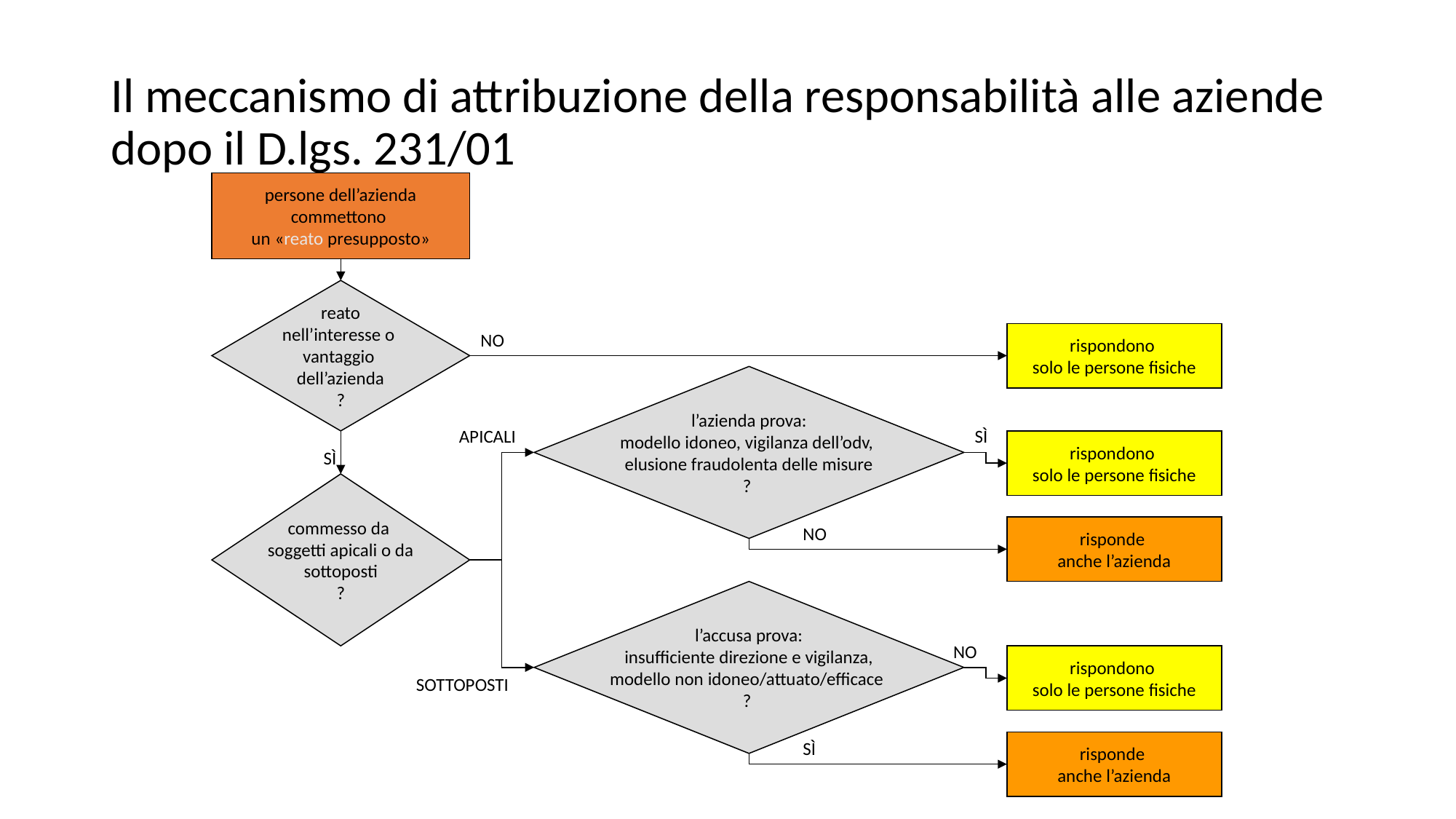

# Il meccanismo di attribuzione della responsabilità alle aziende dopo il D.lgs. 231/01
persone dell’azienda
commettono
un «reato presupposto»
reato
nell’interesse o
vantaggio
dell’azienda
?
NO
rispondono
solo le persone fisiche
l’azienda prova:
modello idoneo, vigilanza dell’odv,
elusione fraudolenta delle misure
?
APICALI
SÌ
rispondono
solo le persone fisiche
SÌ
commesso da
soggetti apicali o da
sottoposti
?
risponde
anche l’azienda
NO
l’accusa prova:
 insufficiente direzione e vigilanza,
modello non idoneo/attuato/efficace
?
NO
rispondono
solo le persone fisiche
SOTTOPOSTI
risponde
anche l’azienda
SÌ